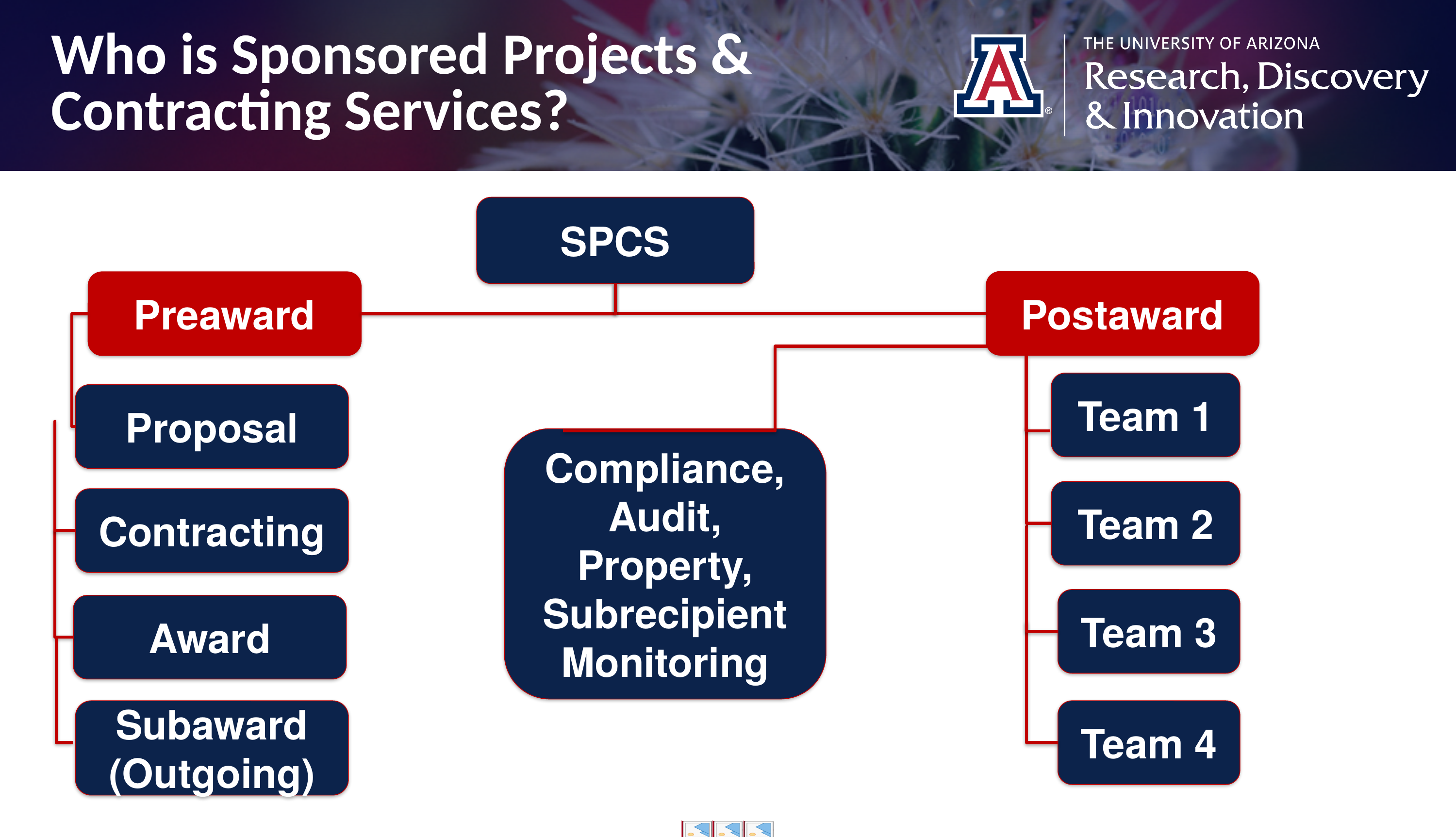

Who is Sponsored Projects & Contracting Services?
SPCS
Postaward
Preaward
Team 1
Proposal
Compliance,
Audit, Property,
Subrecipient Monitoring
Team 2
Contracting
Team 3
Award
Subaward
(Outgoing)
Team 4